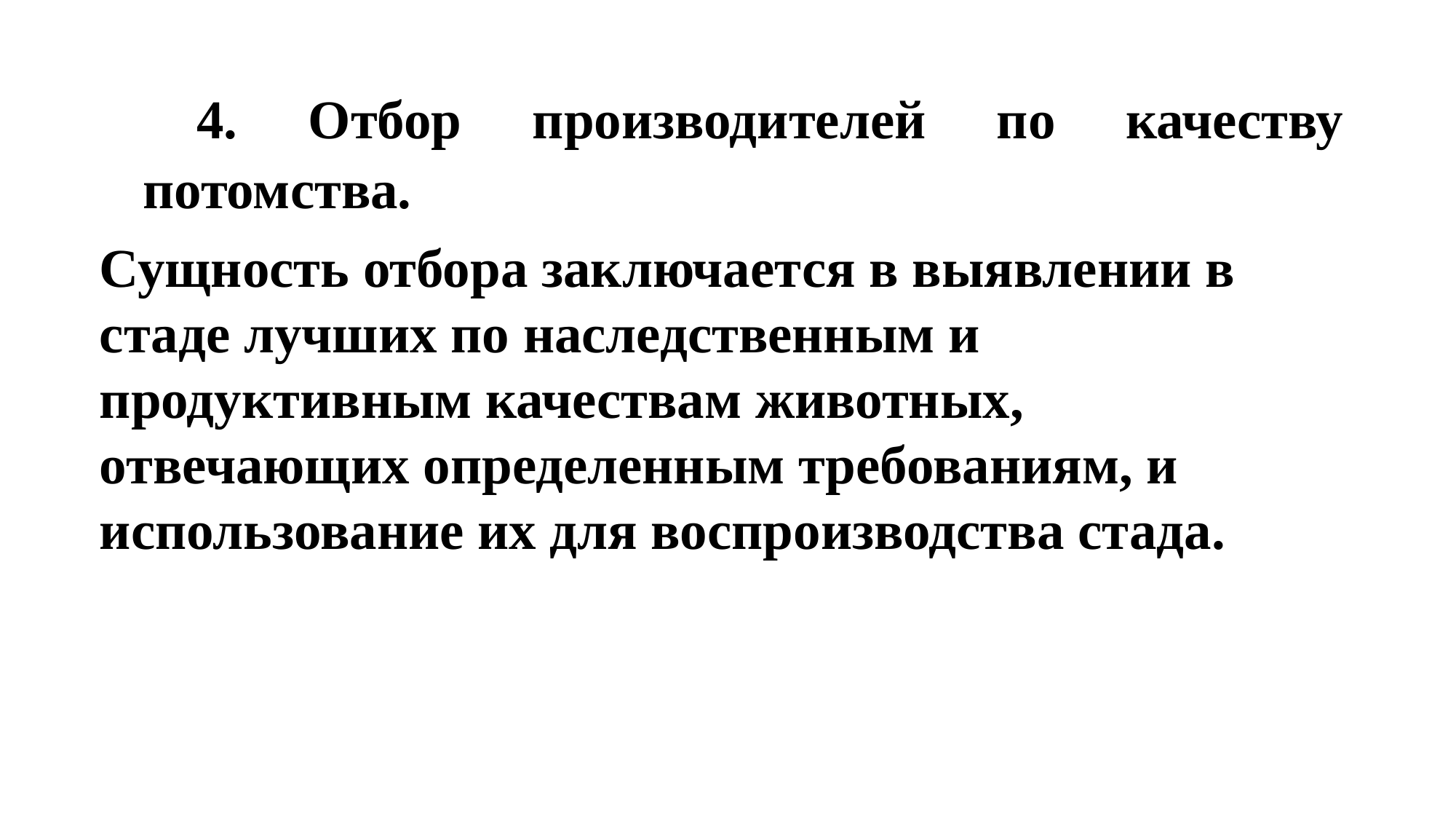

4. Отбор производителей по качеству потомства.
Сущность отбора заключается в выявлении в стаде лучших по наследственным и продуктивным качествам животных, отвечающих определенным требованиям, и использование их для воспроизводства стада.